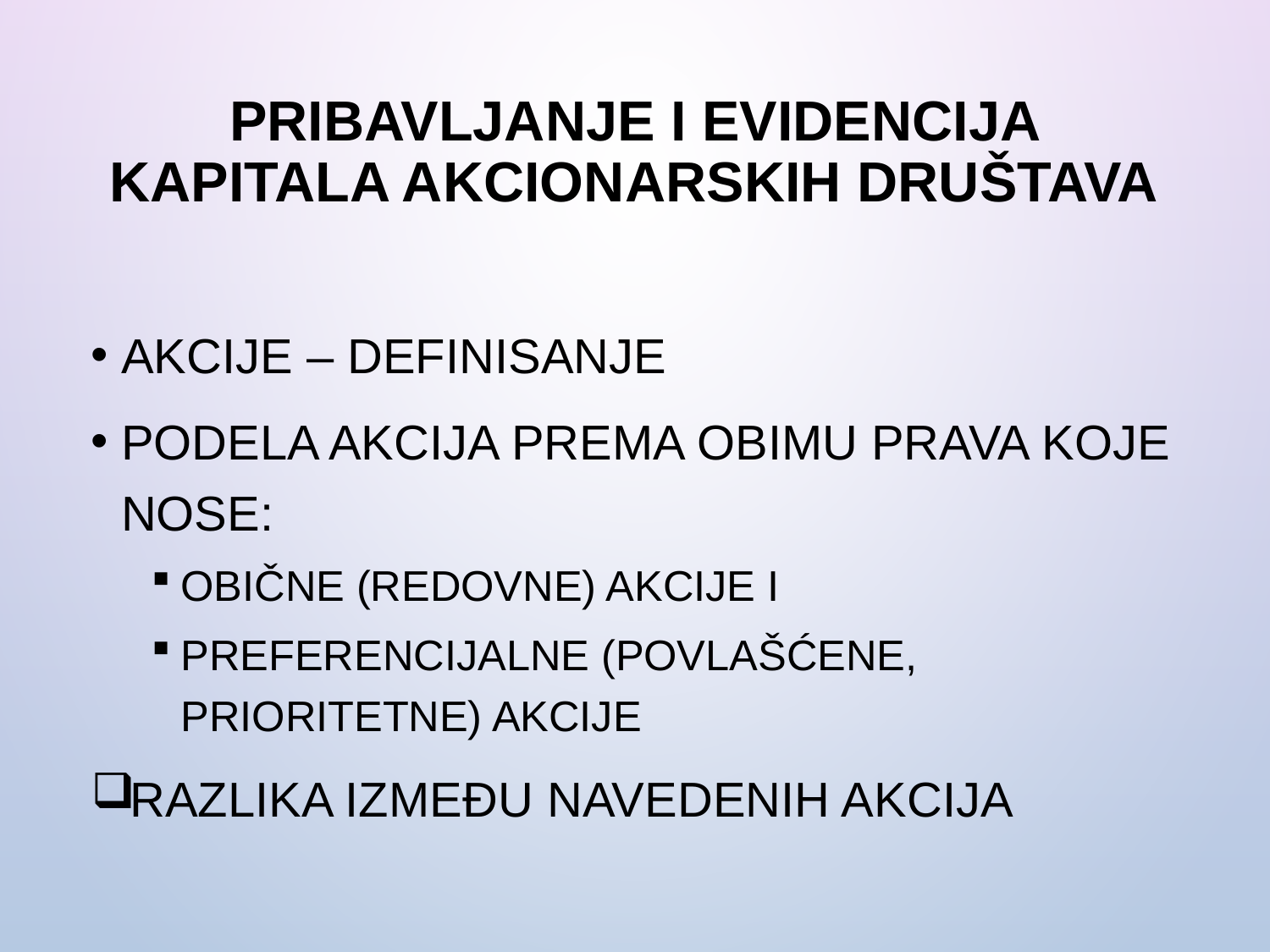

# Pribavljanje i evidencija kapitala akcionarskih društava
Akcije – definisanje
Podela akcija prema obimu prava koje nose:
obične (redovne) akcije i
preferencijalne (povlašćene, prioritetne) akcije
Razlika između navedenih akcija